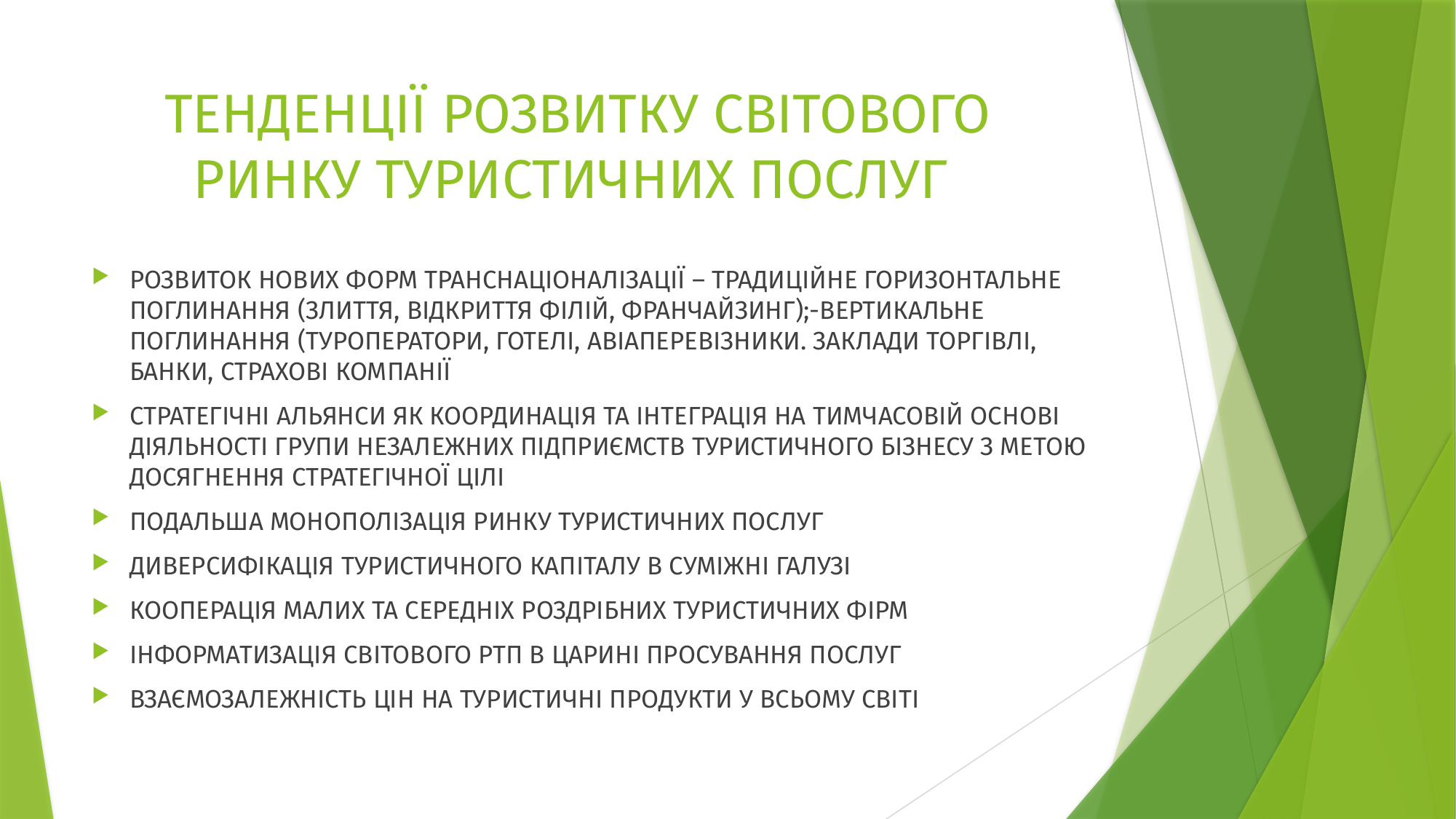

# ТЕНДЕНЦІЇ РОЗВИТКУ СВІТОВОГО РИНКУ ТУРИСТИЧНИХ ПОСЛУГ
РОЗВИТОК НОВИХ ФОРМ ТРАНСНАЦІОНАЛІЗАЦІЇ – ТРАДИЦІЙНЕ ГОРИЗОНТАЛЬНЕ ПОГЛИНАННЯ (ЗЛИТТЯ, ВІДКРИТТЯ ФІЛІЙ, ФРАНЧАЙЗИНГ);-ВЕРТИКАЛЬНЕ ПОГЛИНАННЯ (ТУРОПЕРАТОРИ, ГОТЕЛІ, АВІАПЕРЕВІЗНИКИ. ЗАКЛАДИ ТОРГІВЛІ, БАНКИ, СТРАХОВІ КОМПАНІЇ
СТРАТЕГІЧНІ АЛЬЯНСИ ЯК КООРДИНАЦІЯ ТА ІНТЕГРАЦІЯ НА ТИМЧАСОВІЙ ОСНОВІ ДІЯЛЬНОСТІ ГРУПИ НЕЗАЛЕЖНИХ ПІДПРИЄМСТВ ТУРИСТИЧНОГО БІЗНЕСУ З МЕТОЮ ДОСЯГНЕННЯ СТРАТЕГІЧНОЇ ЦІЛІ
ПОДАЛЬША МОНОПОЛІЗАЦІЯ РИНКУ ТУРИСТИЧНИХ ПОСЛУГ
ДИВЕРСИФІКАЦІЯ ТУРИСТИЧНОГО КАПІТАЛУ В СУМІЖНІ ГАЛУЗІ
КООПЕРАЦІЯ МАЛИХ ТА СЕРЕДНІХ РОЗДРІБНИХ ТУРИСТИЧНИХ ФІРМ
ІНФОРМАТИЗАЦІЯ СВІТОВОГО РТП В ЦАРИНІ ПРОСУВАННЯ ПОСЛУГ
ВЗАЄМОЗАЛЕЖНІСТЬ ЦІН НА ТУРИСТИЧНІ ПРОДУКТИ У ВСЬОМУ СВІТІ